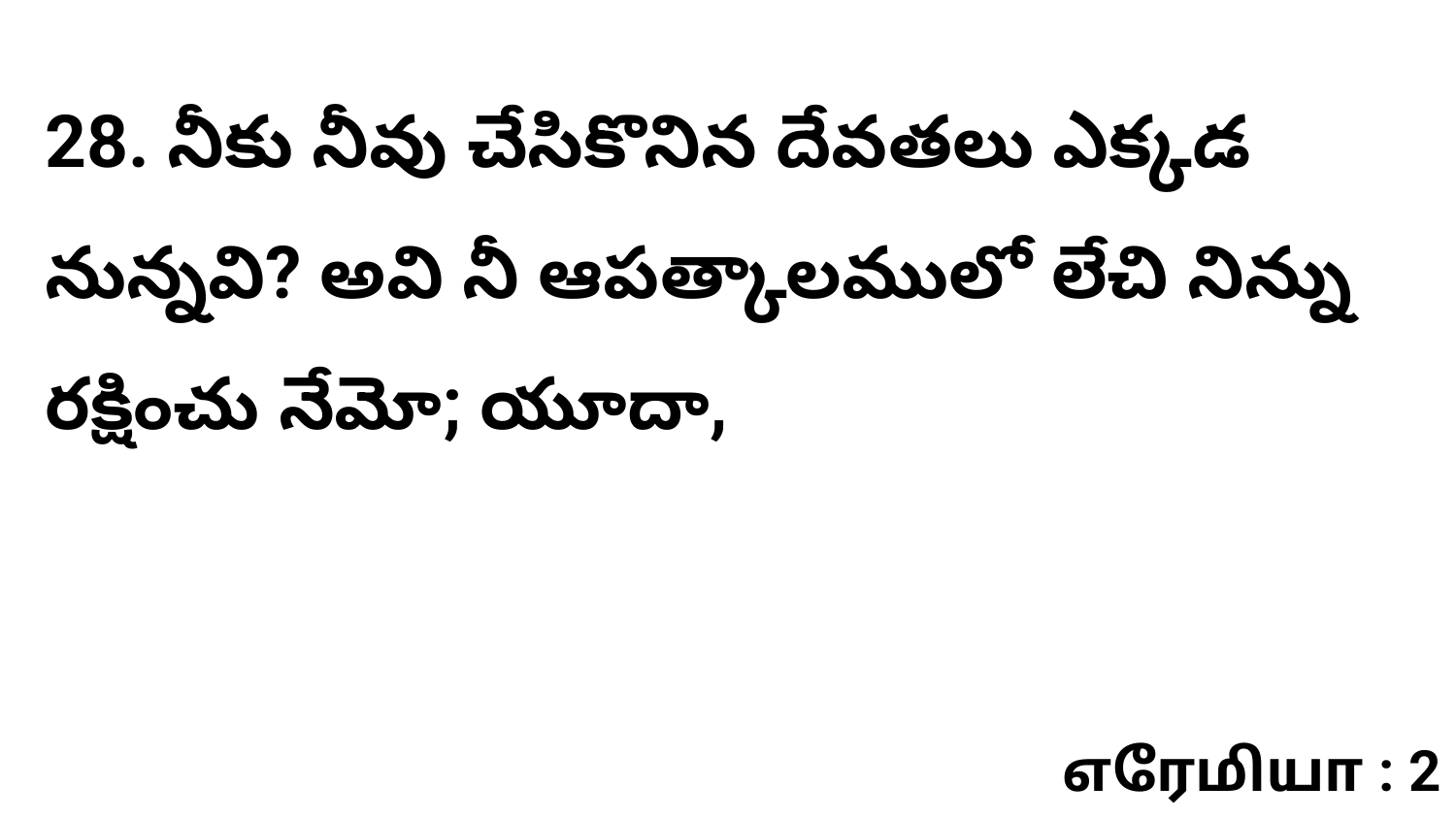

28. ​నీకు నీవు చేసికొనిన దేవతలు ఎక్కడ నున్నవి? అవి నీ ఆపత్కాలములో లేచి నిన్ను రక్షించు నేమో; యూదా,
எரேமியா : 2